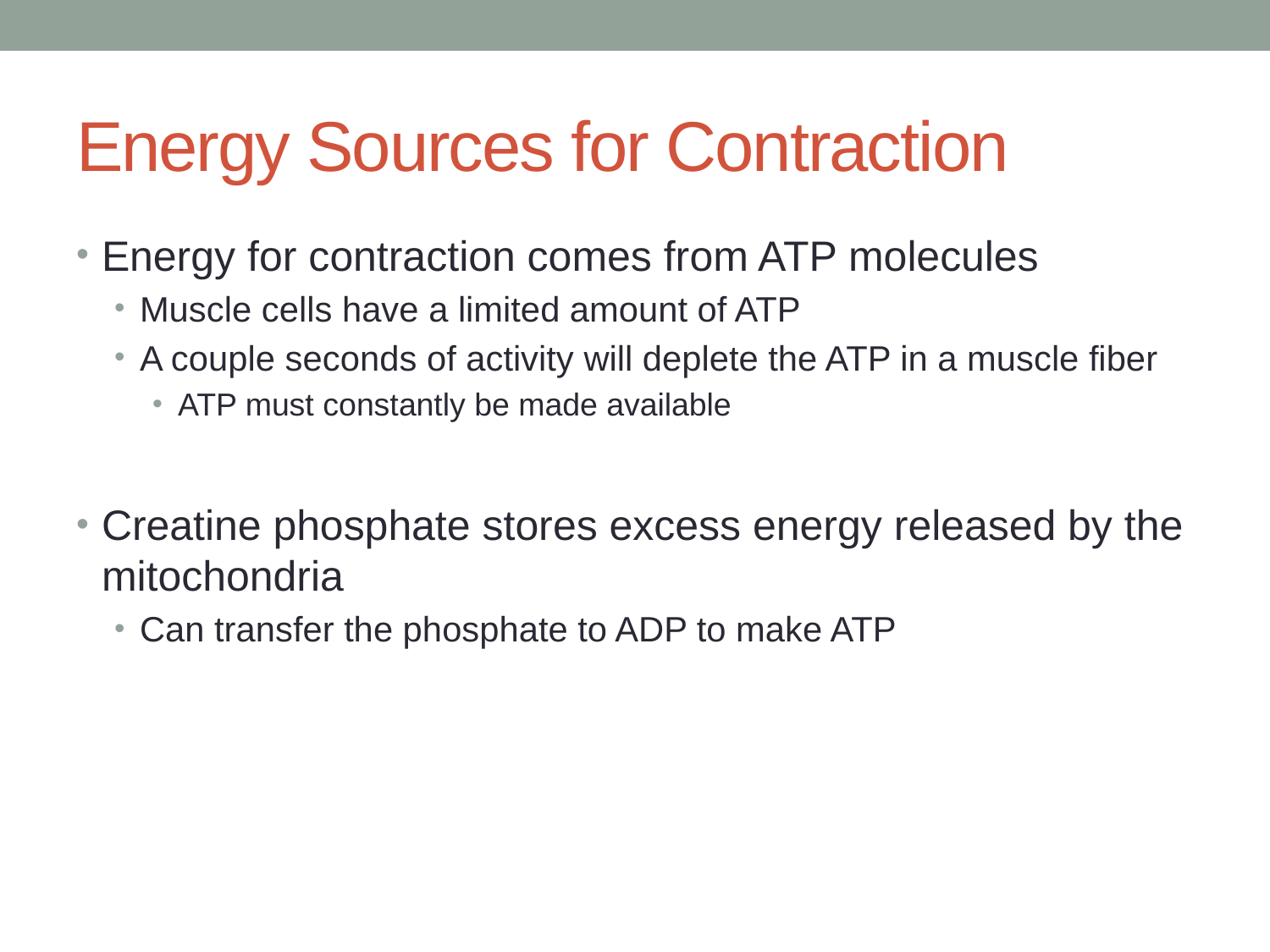

# Energy Sources for Contraction
Energy for contraction comes from ATP molecules
Muscle cells have a limited amount of ATP
A couple seconds of activity will deplete the ATP in a muscle fiber
ATP must constantly be made available

Creatine phosphate stores excess energy released by the mitochondria
Can transfer the phosphate to ADP to make ATP